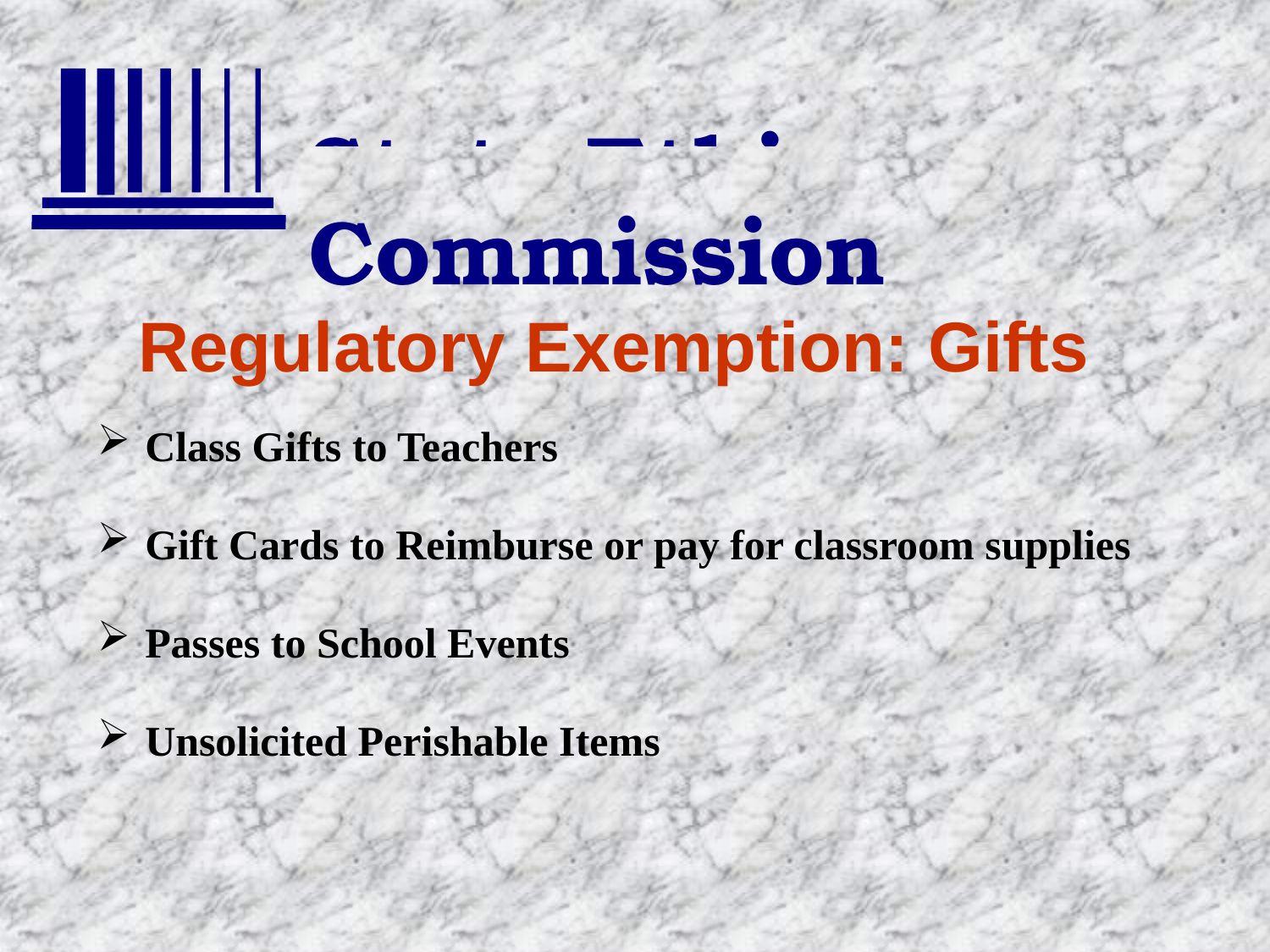

# Regulatory Exemption: Gifts
Class Gifts to Teachers

Gift Cards to Reimburse or pay for classroom supplies

Passes to School Events

Unsolicited Perishable Items